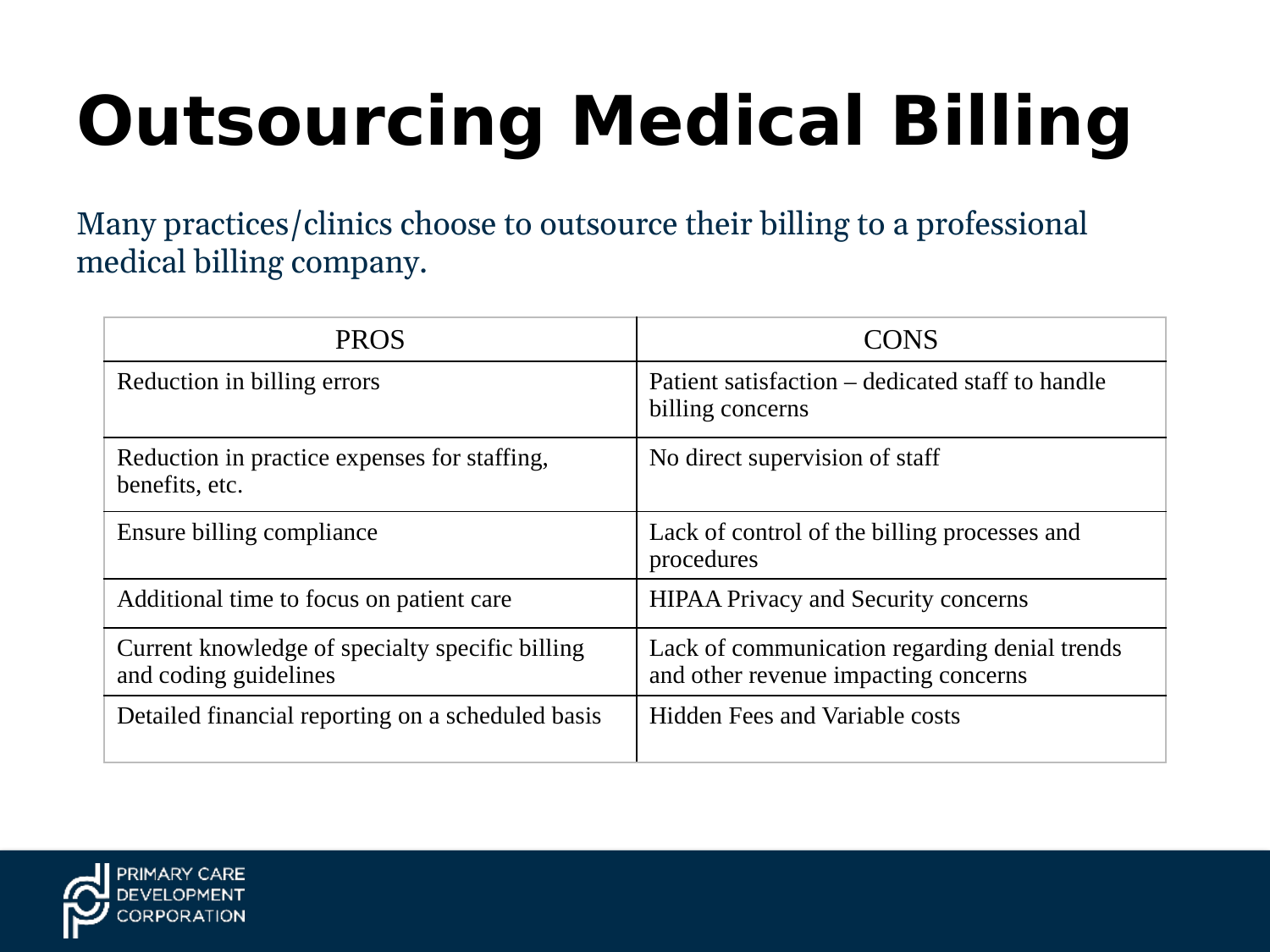

# Outsourcing Medical Billing
Many practices/clinics choose to outsource their billing to a professional medical billing company.

| PROS | CONS |
| --- | --- |
| Reduction in billing errors | Patient satisfaction – dedicated staff to handle billing concerns |
| Reduction in practice expenses for staffing, benefits, etc. | No direct supervision of staff |
| Ensure billing compliance | Lack of control of the billing processes and procedures |
| Additional time to focus on patient care | HIPAA Privacy and Security concerns |
| Current knowledge of specialty specific billing and coding guidelines | Lack of communication regarding denial trends and other revenue impacting concerns |
| Detailed financial reporting on a scheduled basis | Hidden Fees and Variable costs |